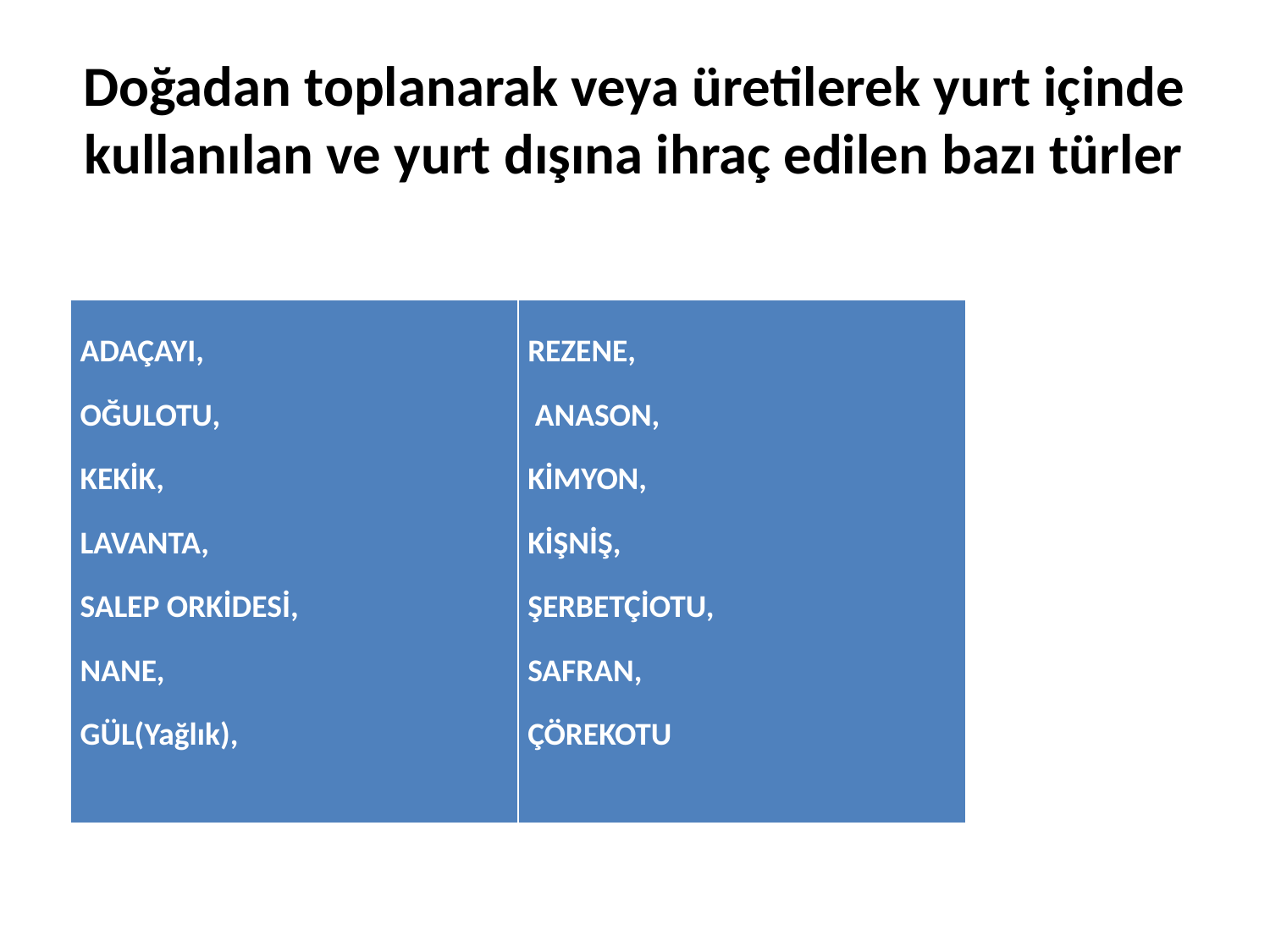

# Doğadan toplanarak veya üretilerek yurt içinde kullanılan ve yurt dışına ihraç edilen bazı türler
| ADAÇAYI, OĞULOTU, KEKİK, LAVANTA, SALEP ORKİDESİ, NANE, GÜL(Yağlık), | REZENE, ANASON, KİMYON, KİŞNİŞ, ŞERBETÇİOTU, SAFRAN, ÇÖREKOTU |
| --- | --- |